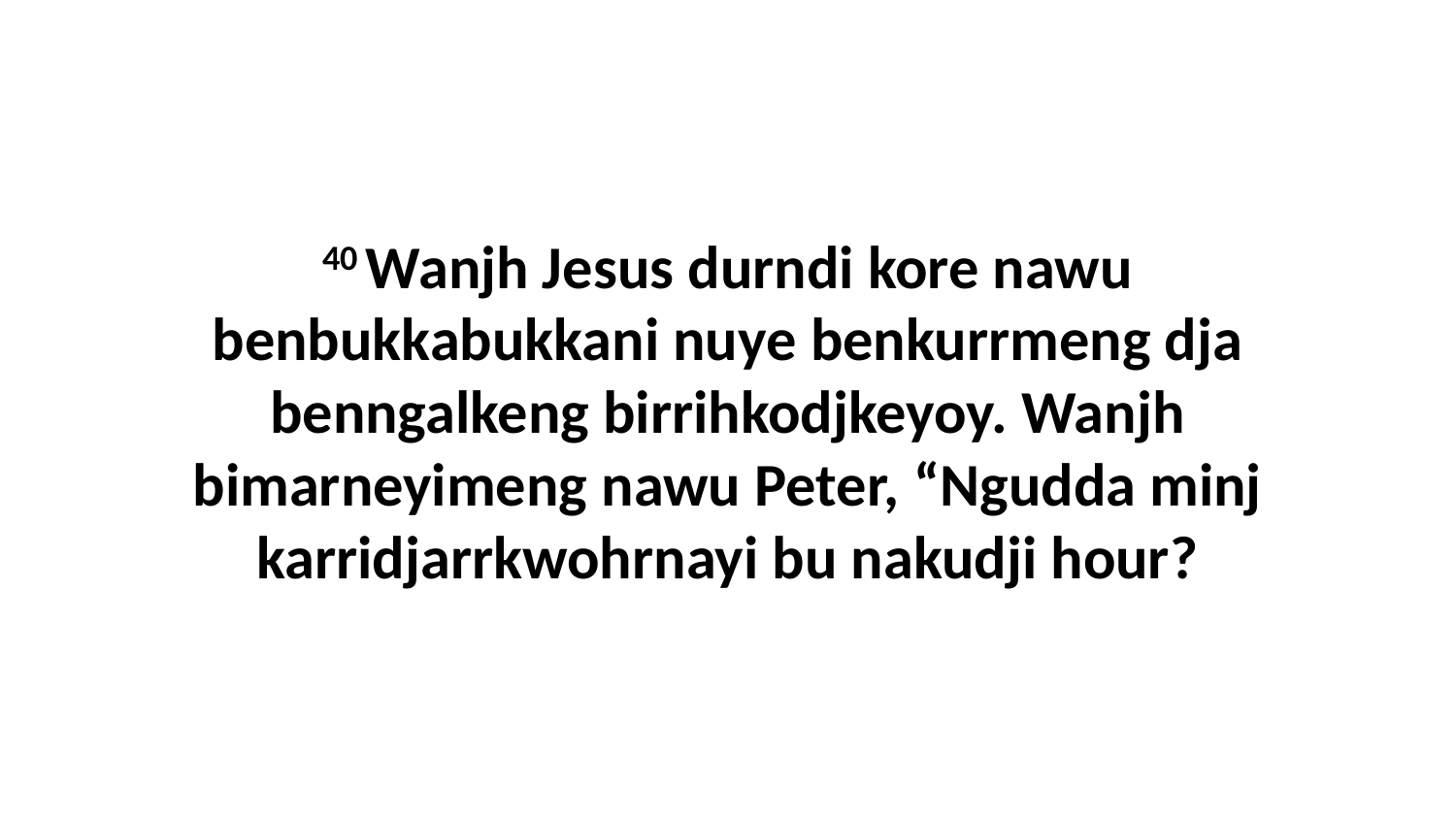

40 Wanjh Jesus durndi kore nawu benbukkabukkani nuye benkurrmeng dja benngalkeng birrihkodjkeyoy. Wanjh bimarneyimeng nawu Peter, “Ngudda minj karridjarrkwohrnayi bu nakudji hour?